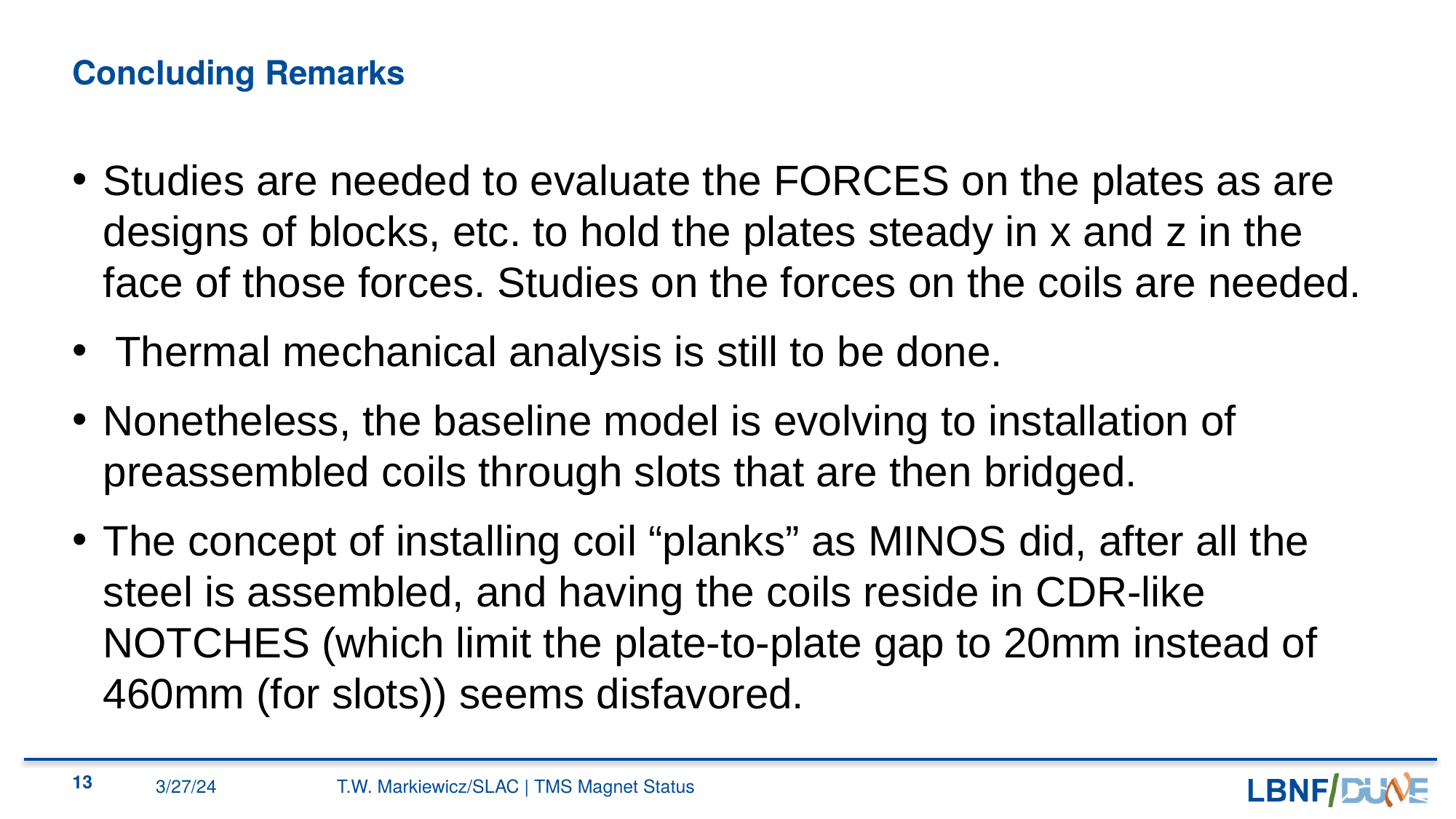

# Concluding Remarks
Studies are needed to evaluate the FORCES on the plates as are designs of blocks, etc. to hold the plates steady in x and z in the face of those forces. Studies on the forces on the coils are needed.
 Thermal mechanical analysis is still to be done.
Nonetheless, the baseline model is evolving to installation of preassembled coils through slots that are then bridged.
The concept of installing coil “planks” as MINOS did, after all the steel is assembled, and having the coils reside in CDR-like NOTCHES (which limit the plate-to-plate gap to 20mm instead of 460mm (for slots)) seems disfavored.
13
3/27/24
T.W. Markiewicz/SLAC | TMS Magnet Status